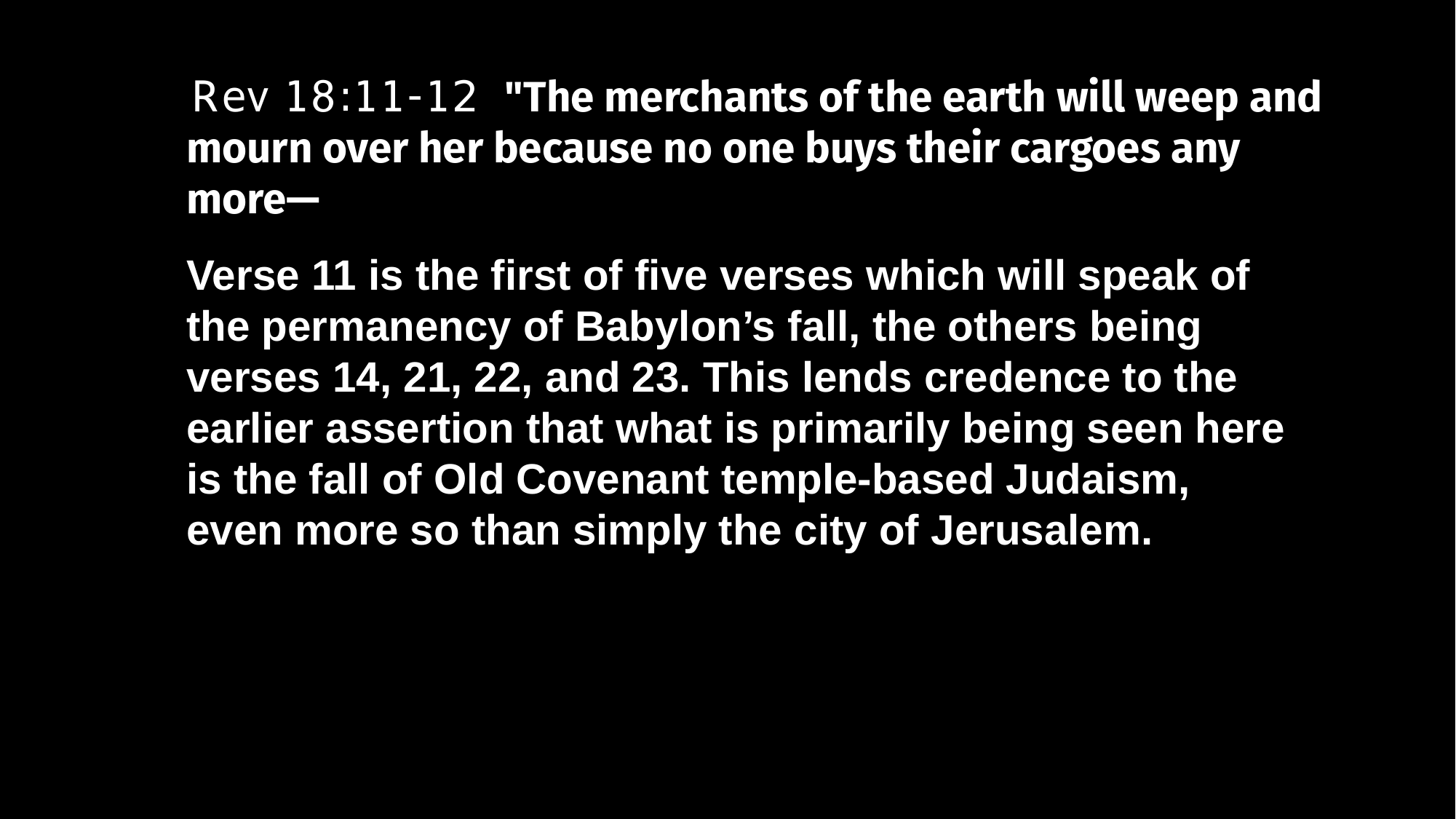

Rev 18:11-12  "The merchants of the earth will weep and mourn over her because no one buys their cargoes any more—

Verse 11 is the first of five verses which will speak of the permanency of Babylon’s fall, the others being verses 14, 21, 22, and 23. This lends credence to the earlier assertion that what is primarily being seen here is the fall of Old Covenant temple-based Judaism, even more so than simply the city of Jerusalem.